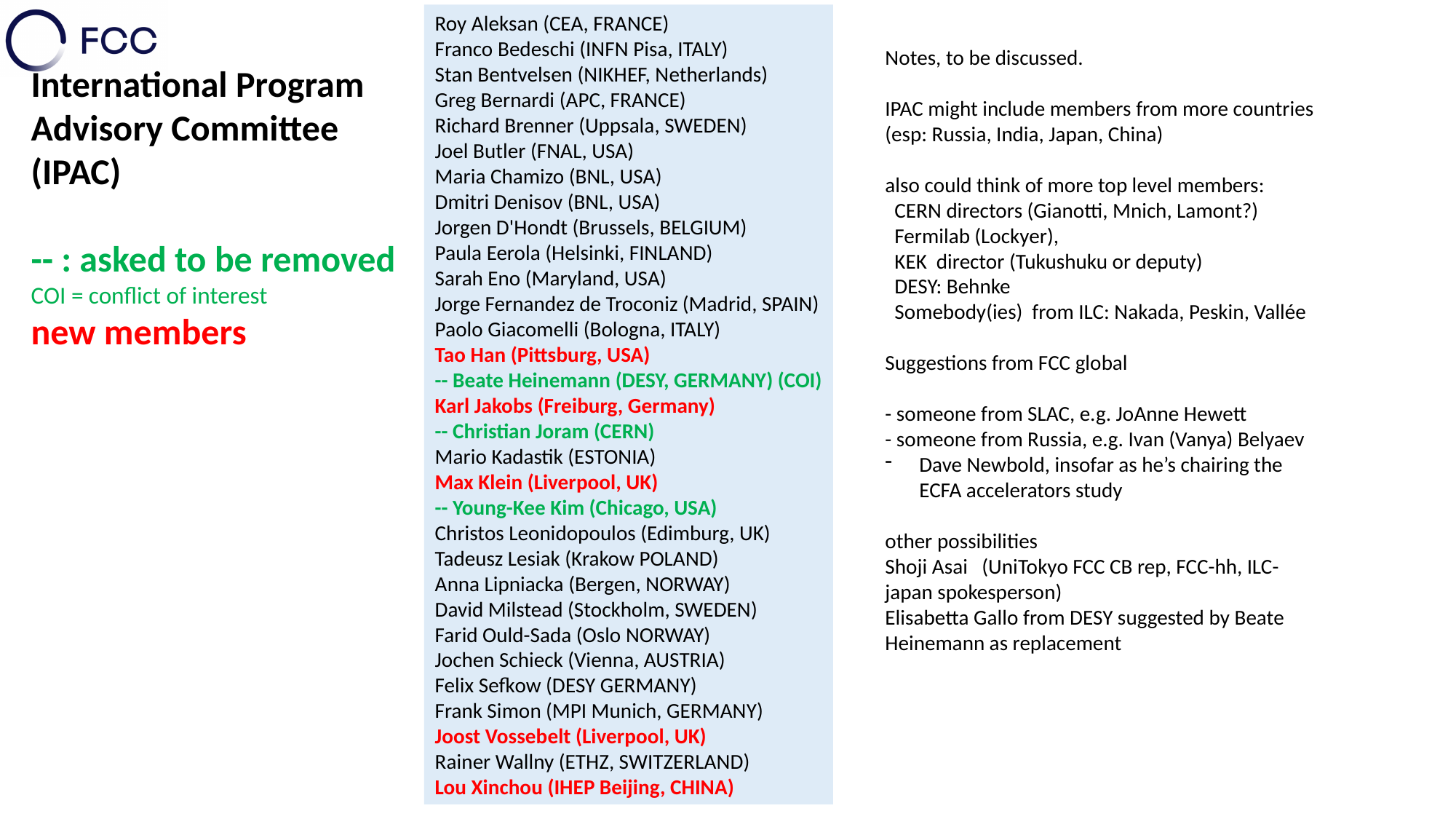

Roy Aleksan (CEA, FRANCE)
Franco Bedeschi (INFN Pisa, ITALY)
Stan Bentvelsen (NIKHEF, Netherlands)
Greg Bernardi (APC, FRANCE)
Richard Brenner (Uppsala, SWEDEN)
Joel Butler (FNAL, USA)
Maria Chamizo (BNL, USA)
Dmitri Denisov (BNL, USA)
Jorgen D'Hondt (Brussels, BELGIUM)
Paula Eerola (Helsinki, FINLAND)
Sarah Eno (Maryland, USA)
Jorge Fernandez de Troconiz (Madrid, SPAIN)
Paolo Giacomelli (Bologna, ITALY)
Tao Han (Pittsburg, USA)
-- Beate Heinemann (DESY, GERMANY) (COI)
Karl Jakobs (Freiburg, Germany)
-- Christian Joram (CERN)
Mario Kadastik (ESTONIA)
Max Klein (Liverpool, UK)
-- Young-Kee Kim (Chicago, USA)
Christos Leonidopoulos (Edimburg, UK)
Tadeusz Lesiak (Krakow POLAND)
Anna Lipniacka (Bergen, NORWAY)
David Milstead (Stockholm, SWEDEN)
Farid Ould-Sada (Oslo NORWAY)
Jochen Schieck (Vienna, AUSTRIA)
Felix Sefkow (DESY GERMANY)
Frank Simon (MPI Munich, GERMANY)
Joost Vossebelt (Liverpool, UK)
Rainer Wallny (ETHZ, SWITZERLAND)
Lou Xinchou (IHEP Beijing, CHINA)

Notes, to be discussed.

IPAC might include members from more countries (esp: Russia, India, Japan, China)

also could think of more top level members:
  CERN directors (Gianotti, Mnich, Lamont?)
  Fermilab (Lockyer),
  KEK  director (Tukushuku or deputy)
  DESY: Behnke
  Somebody(ies)  from ILC: Nakada, Peskin, Vallée

Suggestions from FCC global
- someone from SLAC, e.g. JoAnne Hewett
- someone from Russia, e.g. Ivan (Vanya) Belyaev
Dave Newbold, insofar as he’s chairing the ECFA accelerators study

other possibilities
Shoji Asai   (UniTokyo FCC CB rep, FCC-hh, ILC-japan spokesperson)
Elisabetta Gallo from DESY suggested by Beate Heinemann as replacement

International Program Advisory Committee
(IPAC)

-- : asked to be removed
COI = conflict of interest
new members